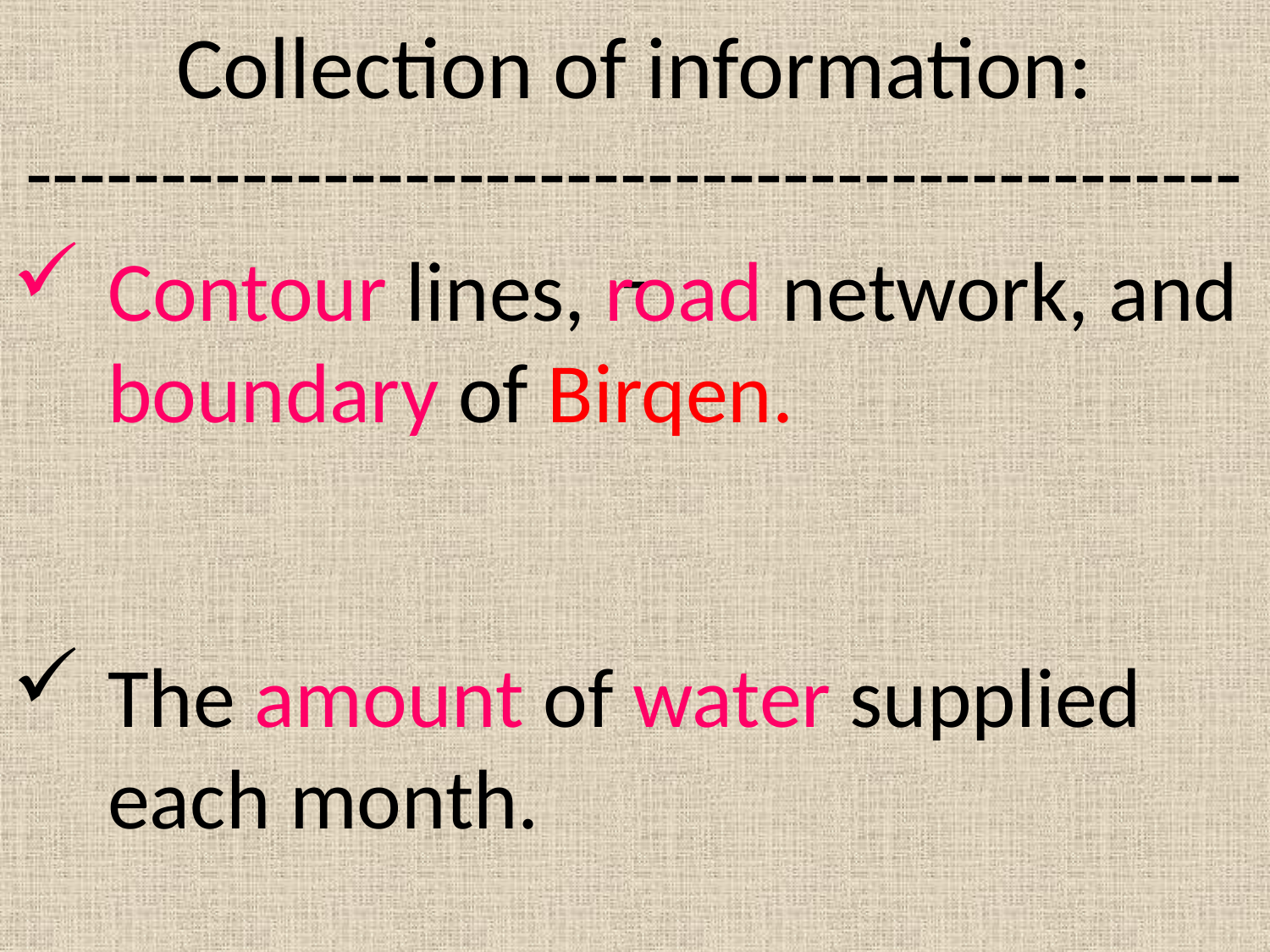

Collection of information:
----------------------------------------------
Contour lines, road network, and boundary of Birqen.

The amount of water supplied each month.